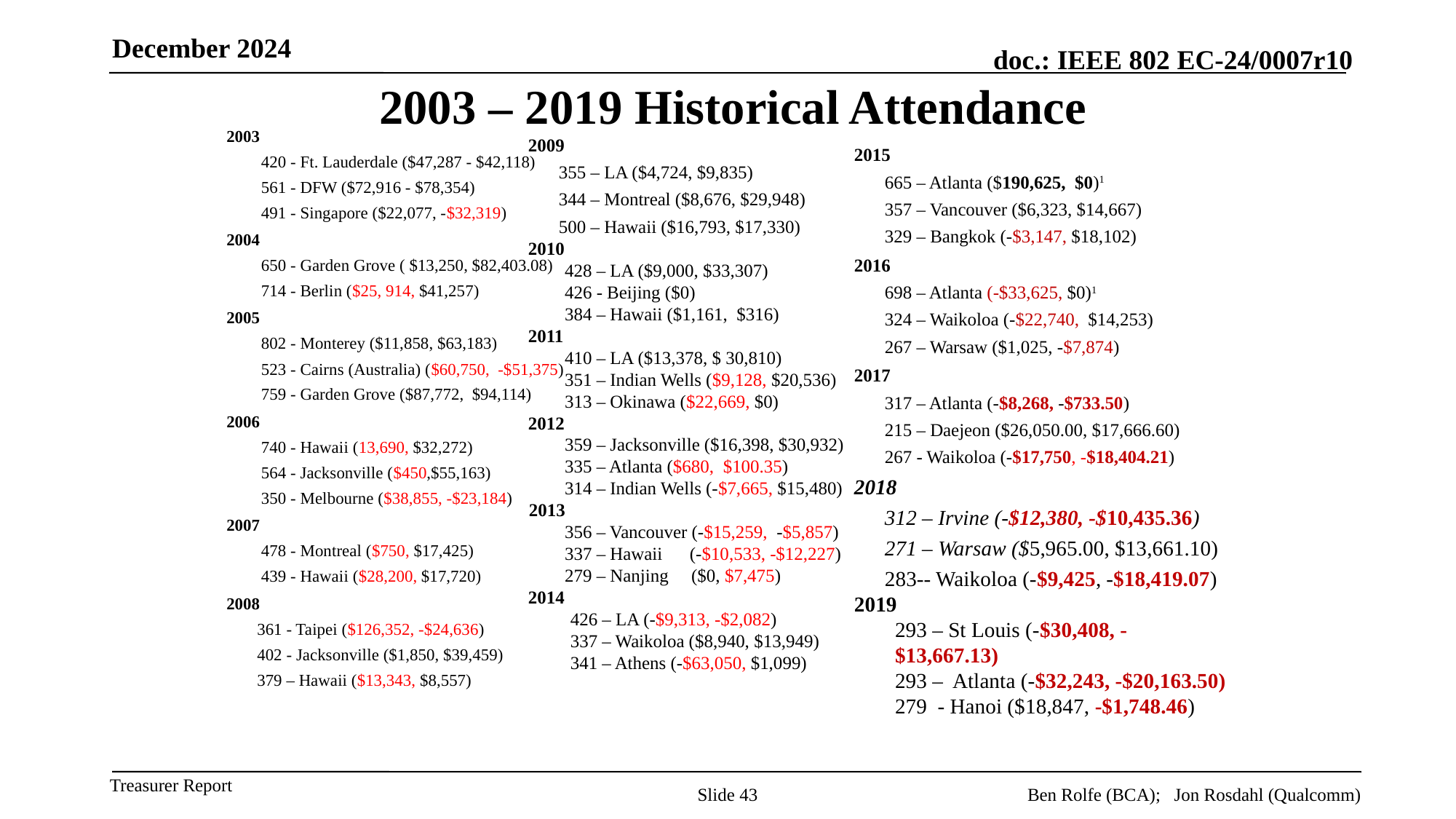

December 2024
2003 – 2019 Historical Attendance

2003
 420 - Ft. Lauderdale ($47,287 - $42,118)
 561 - DFW ($72,916 - $78,354)
 491 - Singapore ($22,077, -$32,319)
2004
 650 - Garden Grove ( $13,250, $82,403.08)
 714 - Berlin ($25, 914, $41,257)
2005
 802 - Monterey ($11,858, $63,183)
 523 - Cairns (Australia) ($60,750,  -$51,375)
 759 - Garden Grove ($87,772,  $94,114)
2006
 740 - Hawaii (13,690, $32,272)
 564 - Jacksonville ($450,$55,163)
 350 - Melbourne ($38,855, -$23,184)
2007
 478 - Montreal ($750, $17,425)
 439 - Hawaii ($28,200, $17,720)
2008
361 - Taipei ($126,352, -$24,636)
402 - Jacksonville ($1,850, $39,459)
379 – Hawaii ($13,343, $8,557)
2009
355 – LA ($4,724, $9,835)
344 – Montreal ($8,676, $29,948)
500 – Hawaii ($16,793, $17,330)
2010
428 – LA ($9,000, $33,307)
426 - Beijing ($0)
384 – Hawaii ($1,161,  $316)
2011
410 – LA ($13,378, $ 30,810)
351 – Indian Wells ($9,128, $20,536)
313 – Okinawa ($22,669, $0)
2012
359 – Jacksonville ($16,398, $30,932)
335 – Atlanta ($680,  $100.35)
314 – Indian Wells (-$7,665, $15,480)
2013
356 – Vancouver (-$15,259,  -$5,857)
337 – Hawaii      (-$10,533, -$12,227)
279 – Nanjing     ($0, $7,475)
2014
426 – LA (-$9,313, -$2,082)
337 – Waikoloa ($8,940, $13,949)
341 – Athens (-$63,050, $1,099)

2015
665 – Atlanta ($190,625,  $0)1
357 – Vancouver ($6,323, $14,667)
329 – Bangkok (-$3,147, $18,102)
2016
698 – Atlanta (-$33,625, $0)1
324 – Waikoloa (-$22,740,  $14,253)
267 – Warsaw ($1,025, -$7,874)
2017
317 – Atlanta (-$8,268, -$733.50)
215 – Daejeon ($26,050.00, $17,666.60)
267 - Waikoloa (-$17,750, -$18,404.21)
2018
312 – Irvine (-$12,380, -$10,435.36)
271 – Warsaw ($5,965.00, $13,661.10)
283-- Waikoloa (-$9,425, -$18,419.07)
2019
	293 – St Louis (-$30,408, -$13,667.13)
	293 –  Atlanta (-$32,243, -$20,163.50)
	279  - Hanoi ($18,847, -$1,748.46)
Slide 43
Ben Rolfe (BCA);   Jon Rosdahl (Qualcomm)